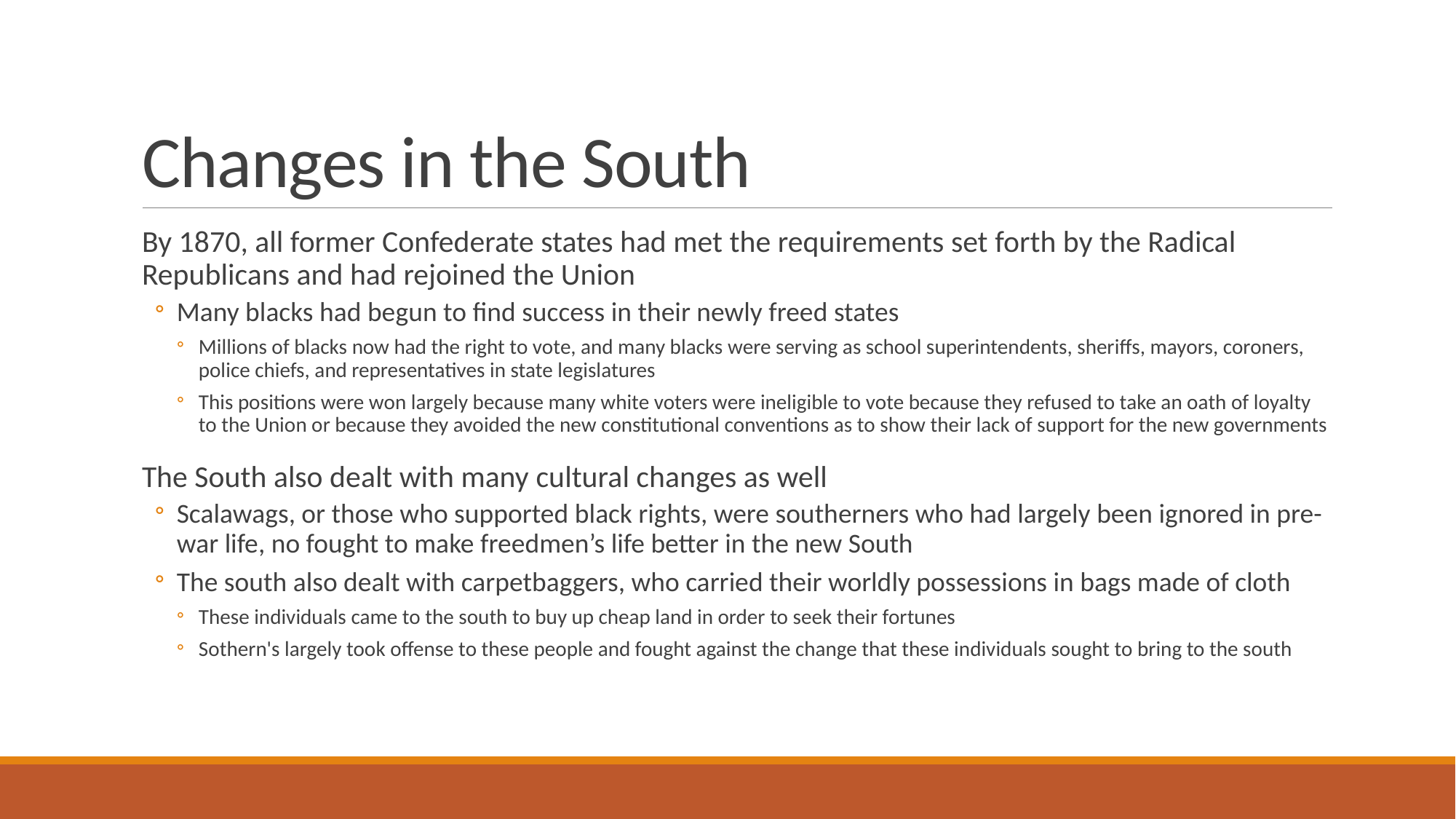

# Changes in the South
By 1870, all former Confederate states had met the requirements set forth by the Radical Republicans and had rejoined the Union
Many blacks had begun to find success in their newly freed states
Millions of blacks now had the right to vote, and many blacks were serving as school superintendents, sheriffs, mayors, coroners, police chiefs, and representatives in state legislatures
This positions were won largely because many white voters were ineligible to vote because they refused to take an oath of loyalty to the Union or because they avoided the new constitutional conventions as to show their lack of support for the new governments
The South also dealt with many cultural changes as well
Scalawags, or those who supported black rights, were southerners who had largely been ignored in pre-war life, no fought to make freedmen’s life better in the new South
The south also dealt with carpetbaggers, who carried their worldly possessions in bags made of cloth
These individuals came to the south to buy up cheap land in order to seek their fortunes
Sothern's largely took offense to these people and fought against the change that these individuals sought to bring to the south